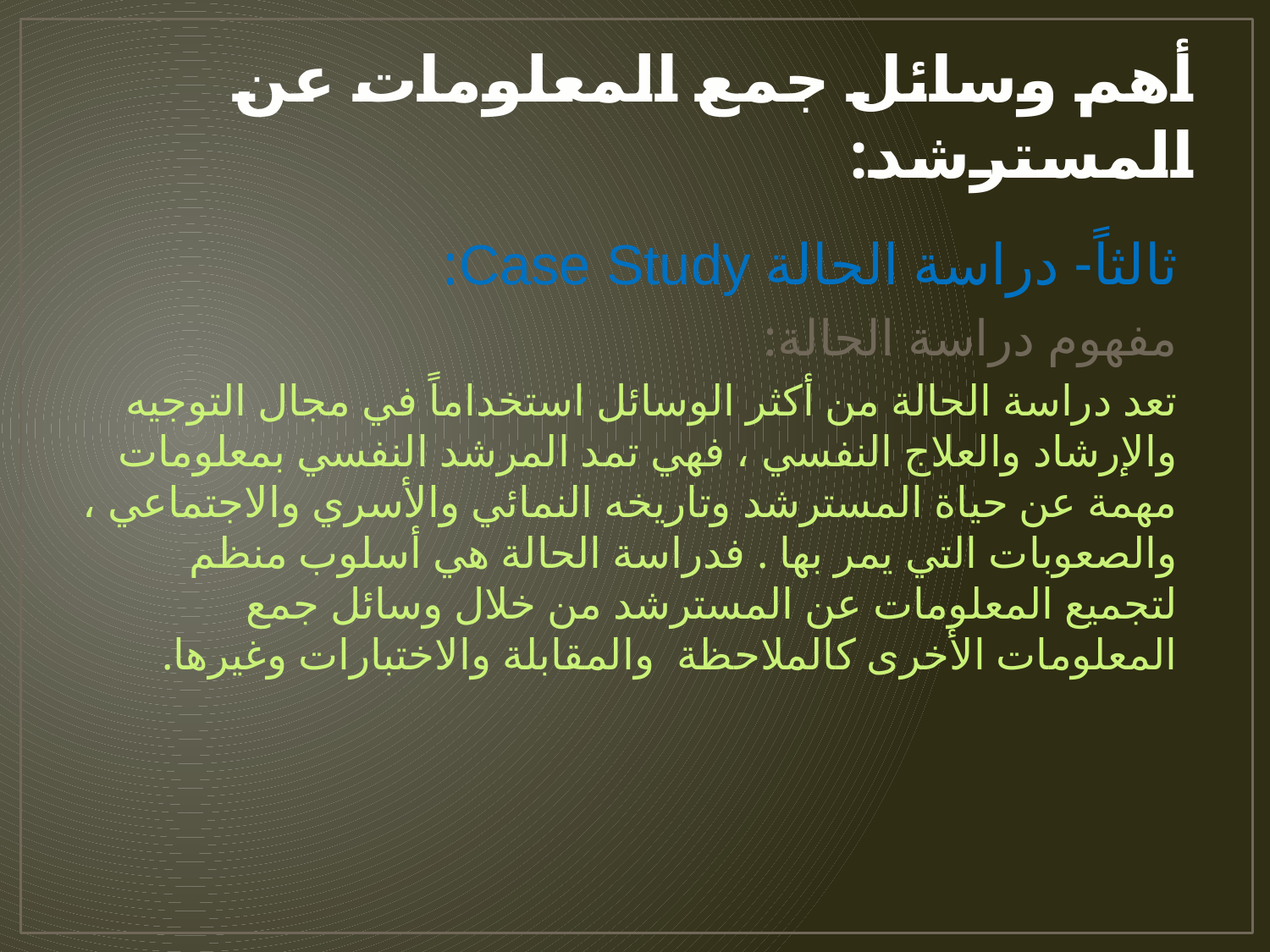

# أهم وسائل جمع المعلومات عن المسترشد:
ثالثاً- دراسة الحالة Case Study:
مفهوم دراسة الحالة:
تعد دراسة الحالة من أكثر الوسائل استخداماً في مجال التوجيه والإرشاد والعلاج النفسي ، فهي تمد المرشد النفسي بمعلومات مهمة عن حياة المسترشد وتاريخه النمائي والأسري والاجتماعي ، والصعوبات التي يمر بها . فدراسة الحالة هي أسلوب منظم لتجميع المعلومات عن المسترشد من خلال وسائل جمع المعلومات الأخرى كالملاحظة  والمقابلة والاختبارات وغيرها.